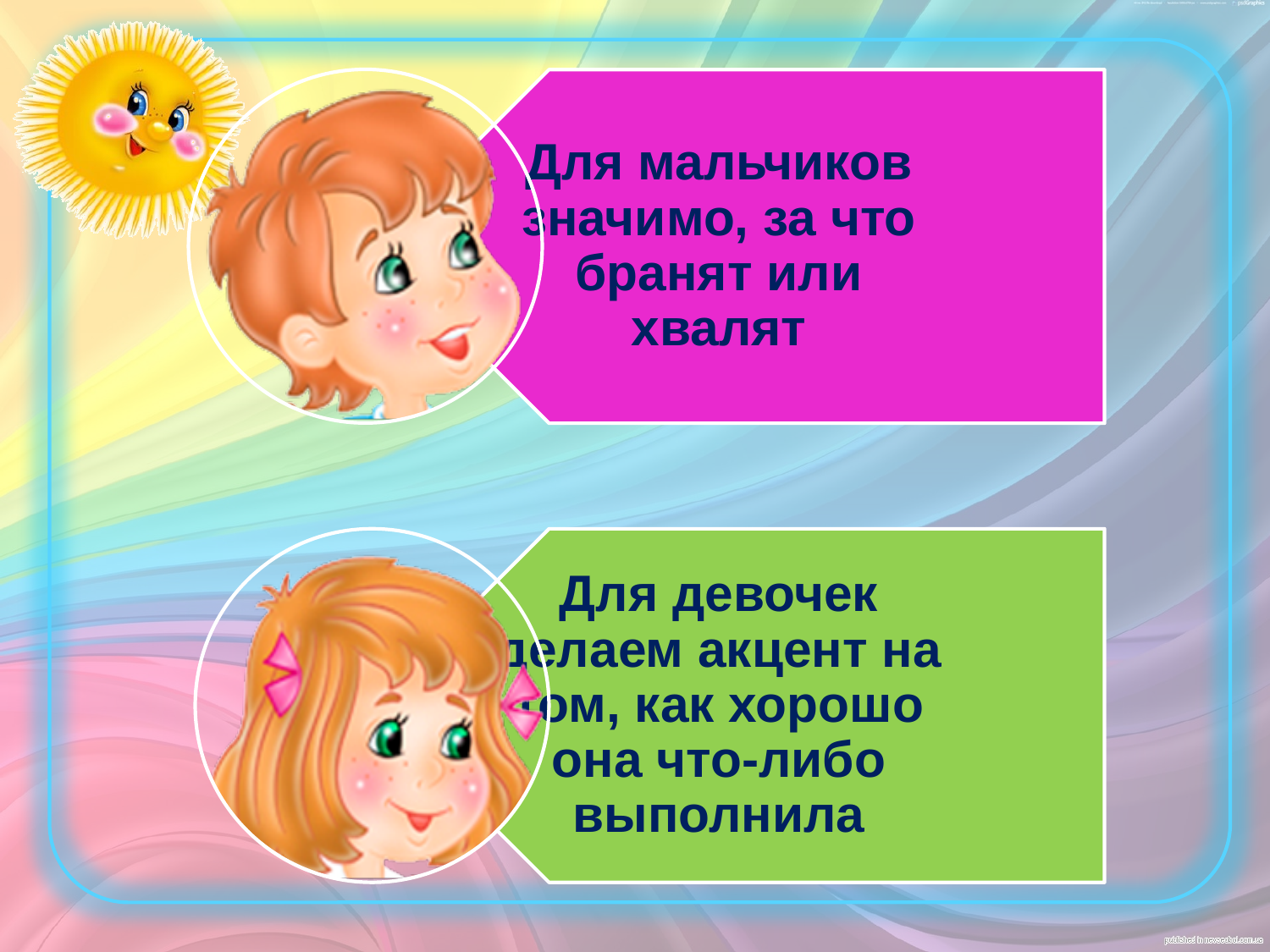

Для мальчиков значимо, за что бранят или хвалят
Для девочек делаем акцент на том, как хорошо она что-либо выполнила